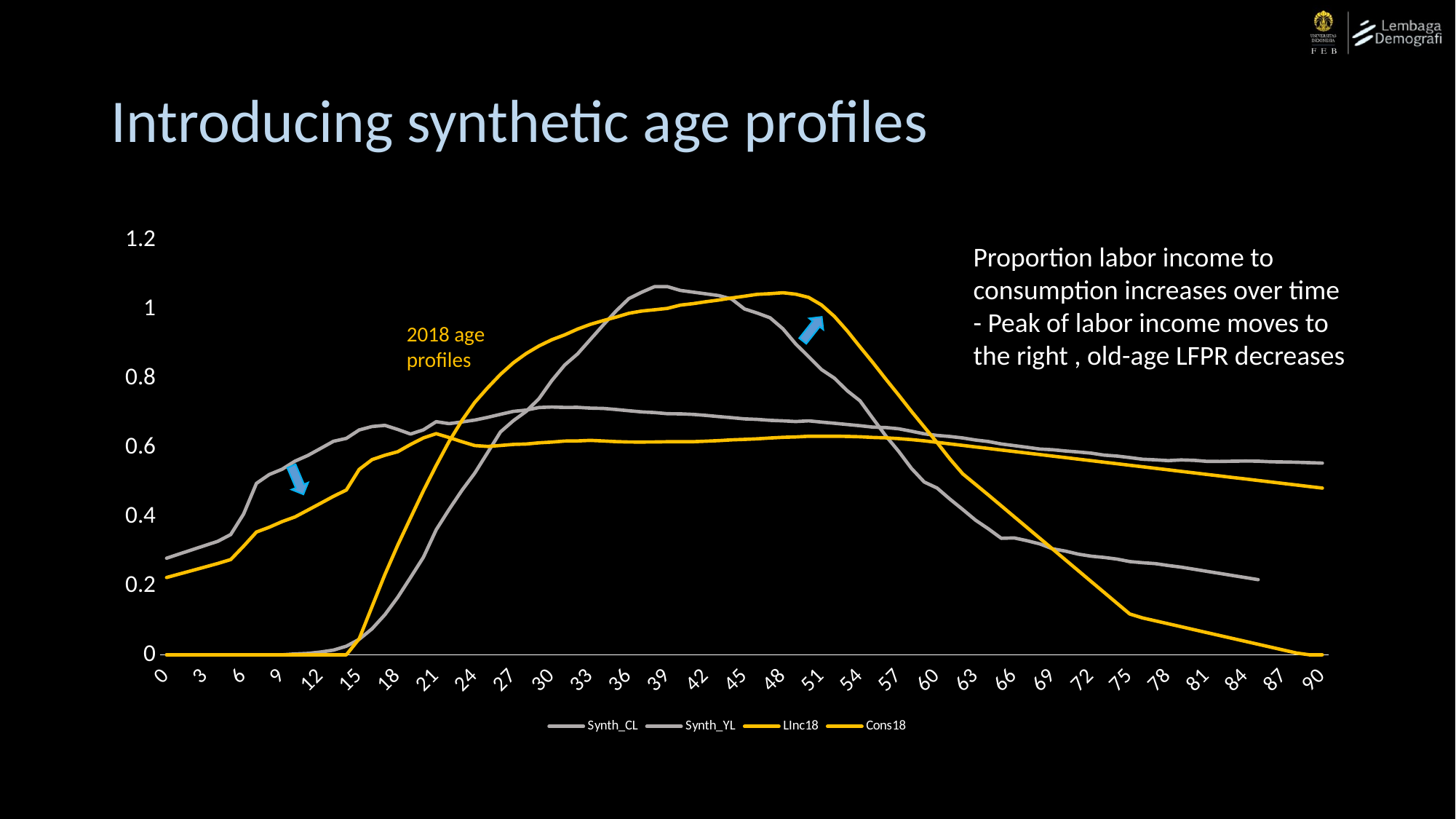

# Introducing synthetic age profiles

[unsupported chart]

Proportion labor income to consumption increases over time
- Peak of labor income moves to the right , old-age LFPR decreases

2018 age profiles